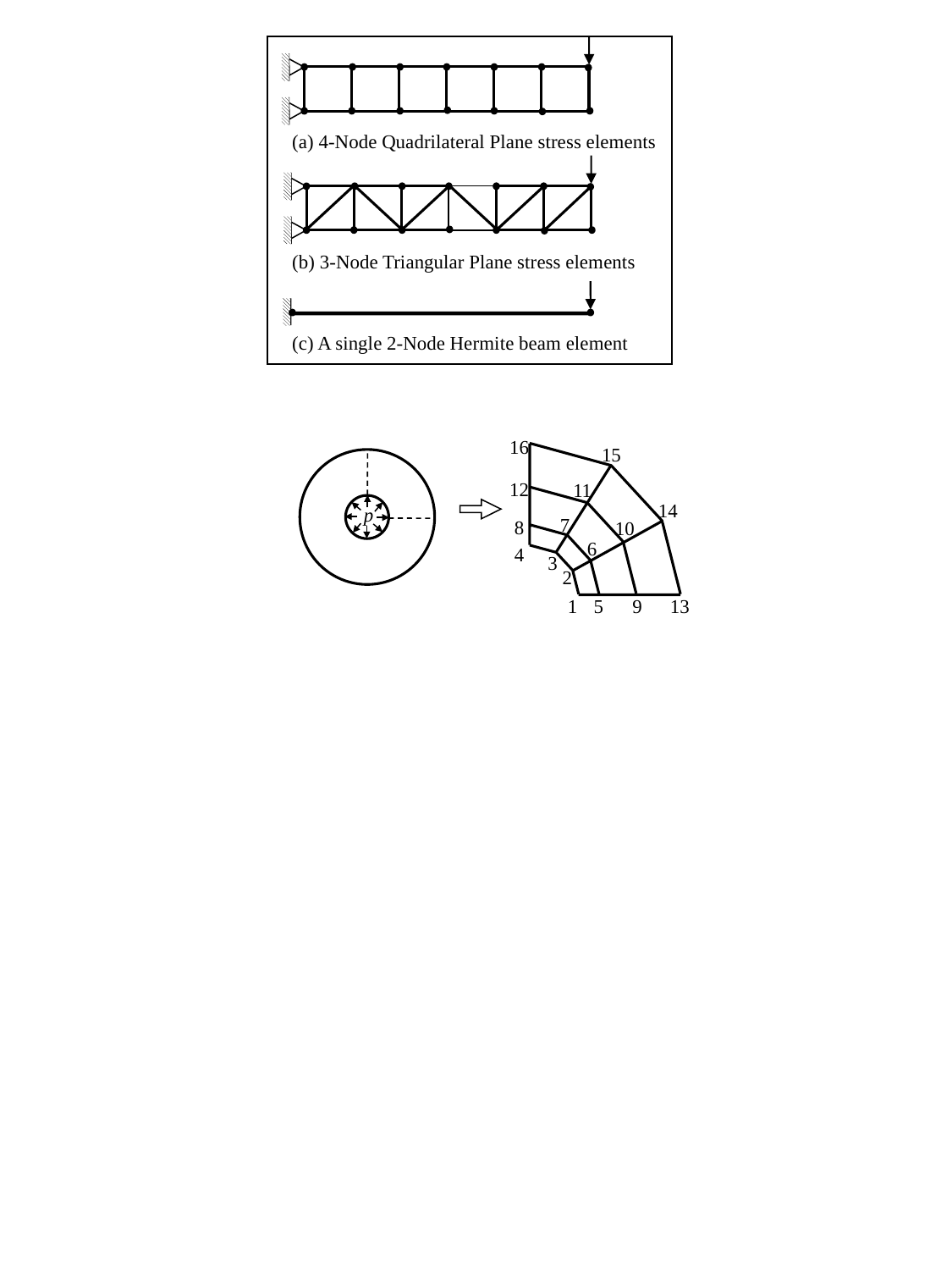

(a) 4-Node Quadrilateral Plane stress elements

(b) 3-Node Triangular Plane stress elements

(c) A single 2-Node Hermite beam element
16
15

12
11

14

p

7
8
10

6
4

3
2
1
5
9
13